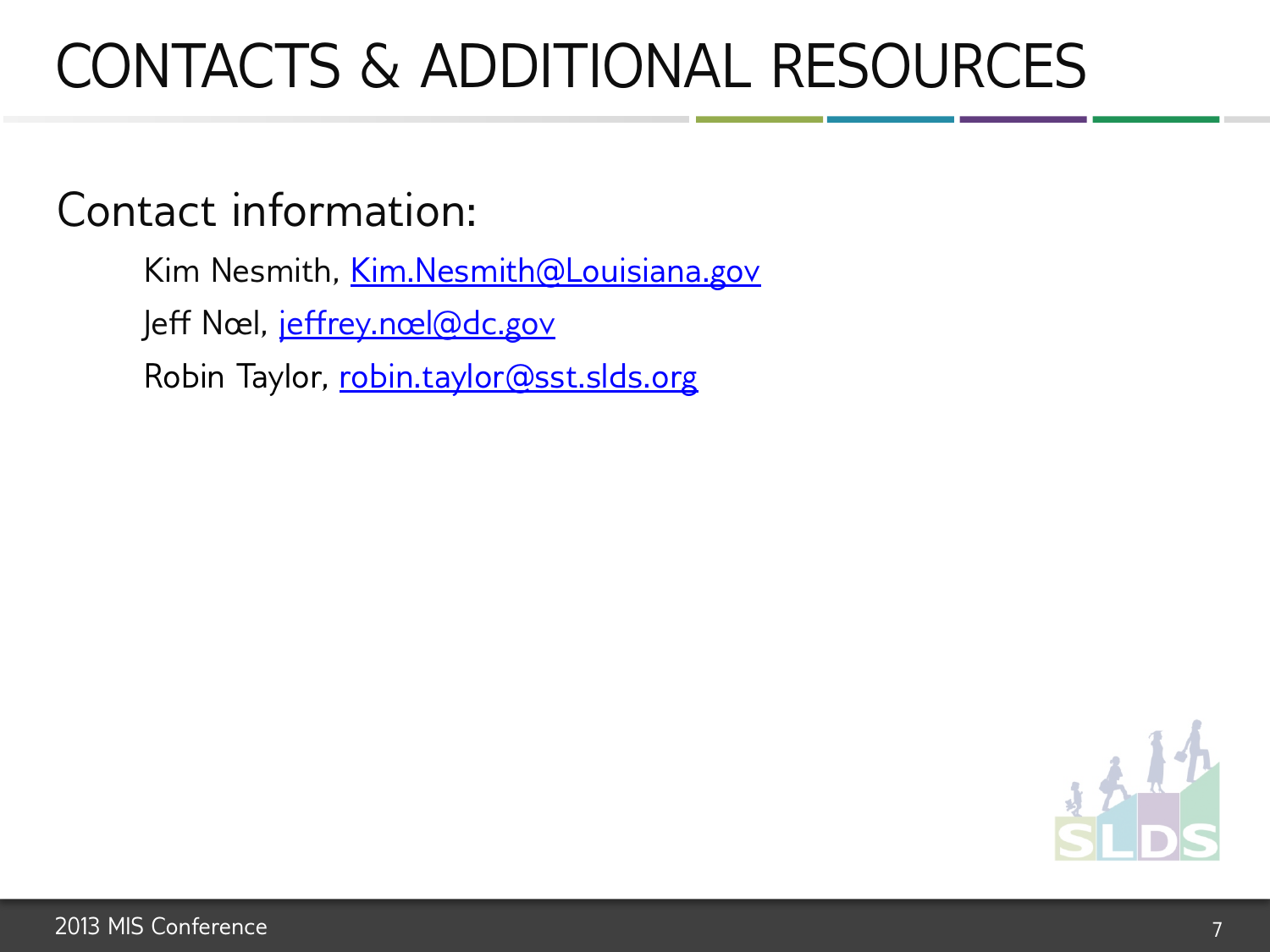

# Contacts & Additional Resources
Contact information:
Kim Nesmith, Kim.Nesmith@Louisiana.gov
Jeff Noel, jeffrey.noel@dc.gov
Robin Taylor, robin.taylor@sst.slds.org

7